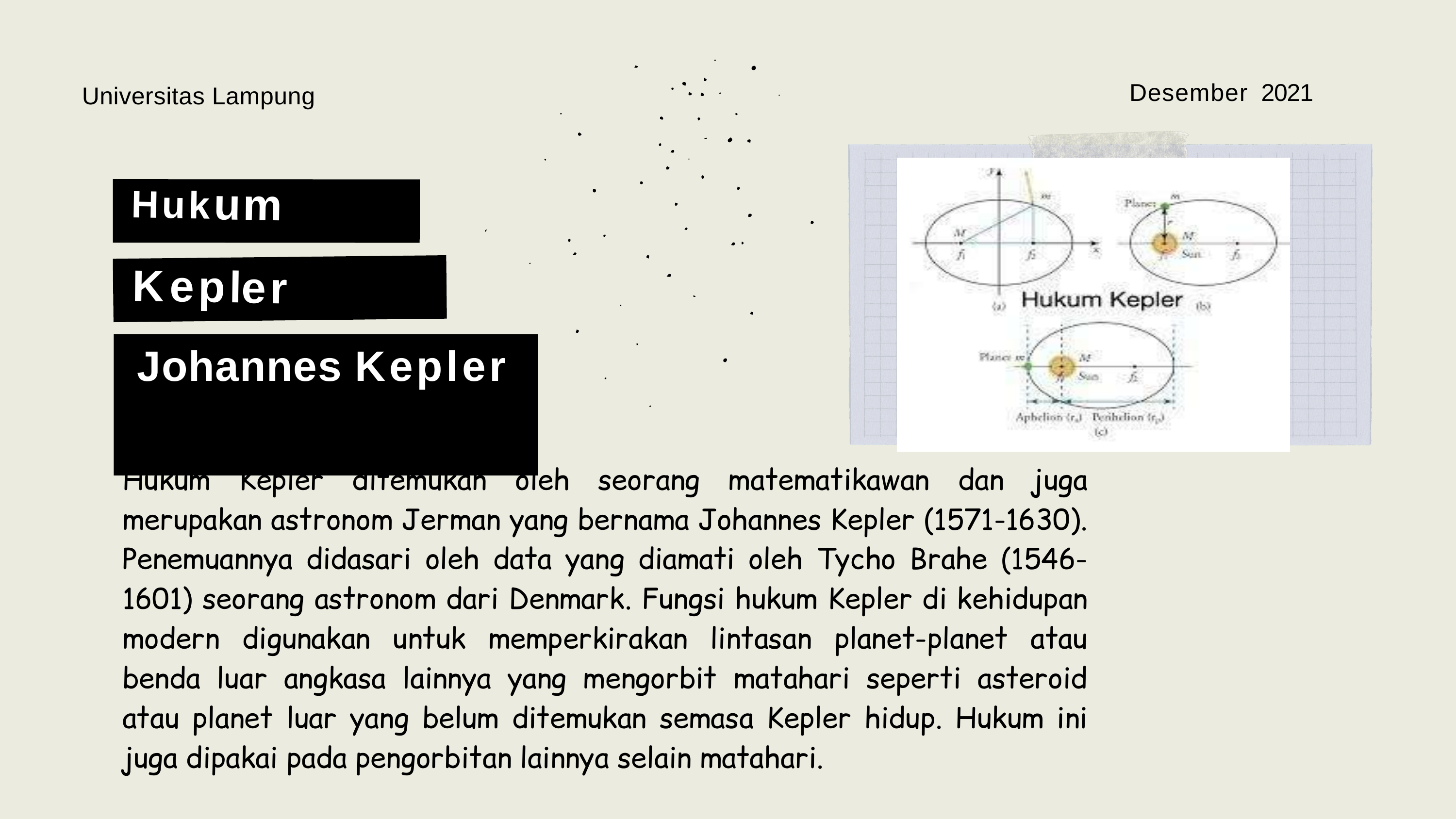

Desember  2021
Universitas Lampung

Hukum

Kepler
# Johannes Kepler
Hukum Kepler ditemukan oleh seorang matematikawan dan juga merupakan astronom Jerman yang bernama Johannes Kepler (1571-1630). Penemuannya didasari oleh data yang diamati oleh Tycho Brahe (1546-1601) seorang astronom dari Denmark. Fungsi hukum Kepler di kehidupan modern digunakan untuk memperkirakan lintasan planet-planet atau benda luar angkasa lainnya yang mengorbit matahari seperti asteroid atau planet luar yang belum ditemukan semasa Kepler hidup. Hukum ini juga dipakai pada pengorbitan lainnya selain matahari.